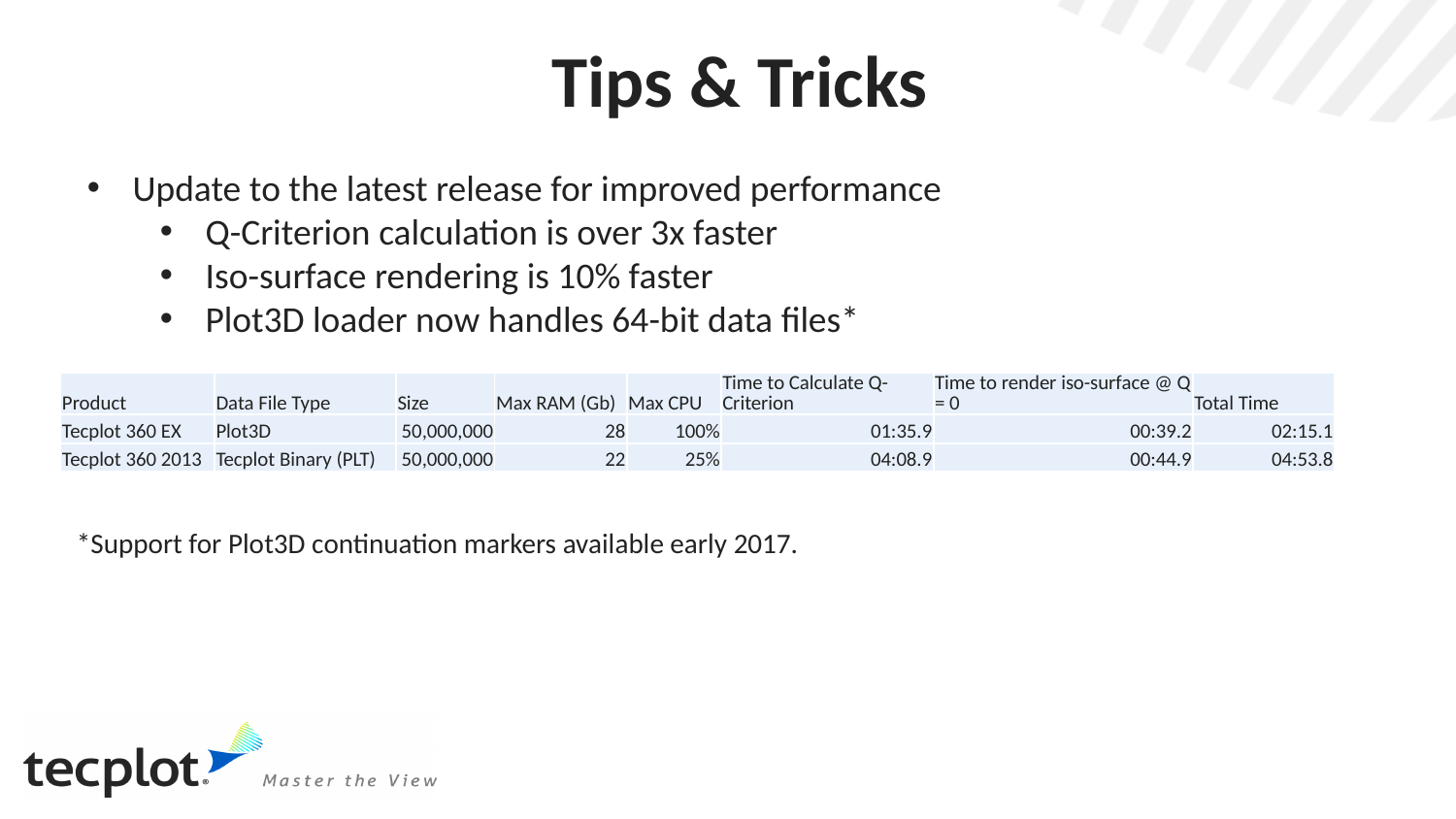

Tips & Tricks
Update to the latest release for improved performance
Q-Criterion calculation is over 3x faster
Iso-surface rendering is 10% faster
Plot3D loader now handles 64-bit data files*
| Product | Data File Type | Size | Max RAM (Gb) | Max CPU | Time to Calculate Q-Criterion | Time to render iso-surface @ Q = 0 | Total Time |
| --- | --- | --- | --- | --- | --- | --- | --- |
| Tecplot 360 EX | Plot3D | 50,000,000 | 28 | 100% | 01:35.9 | 00:39.2 | 02:15.1 |
| Tecplot 360 2013 | Tecplot Binary (PLT) | 50,000,000 | 22 | 25% | 04:08.9 | 00:44.9 | 04:53.8 |
*Support for Plot3D continuation markers available early 2017.